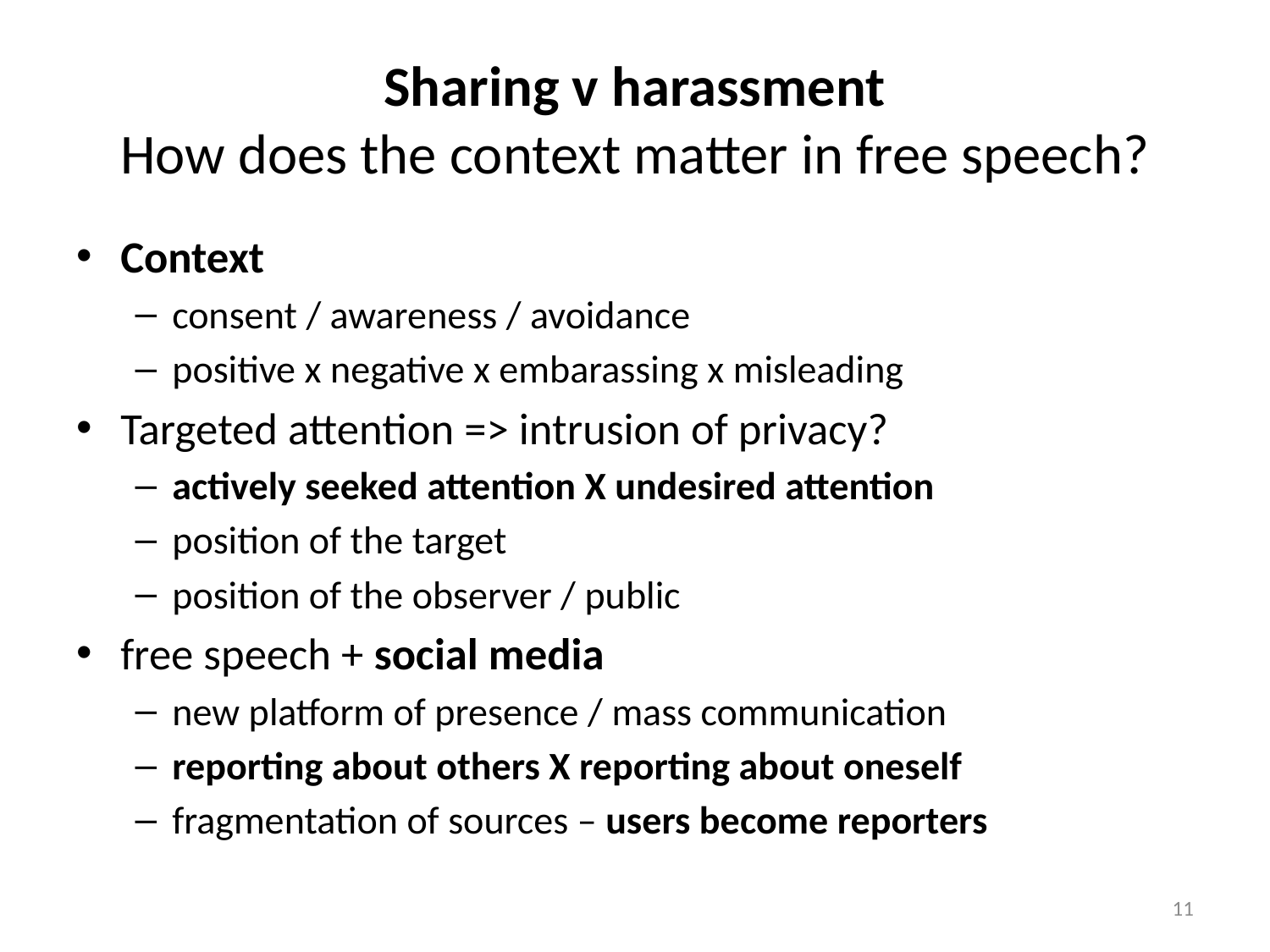

# Sharing v harassment How does the context matter in free speech?
Context
consent / awareness / avoidance
positive x negative x embarassing x misleading
Targeted attention => intrusion of privacy?
actively seeked attention X undesired attention
position of the target
position of the observer / public
free speech + social media
new platform of presence / mass communication
reporting about others X reporting about oneself
fragmentation of sources – users become reporters

11